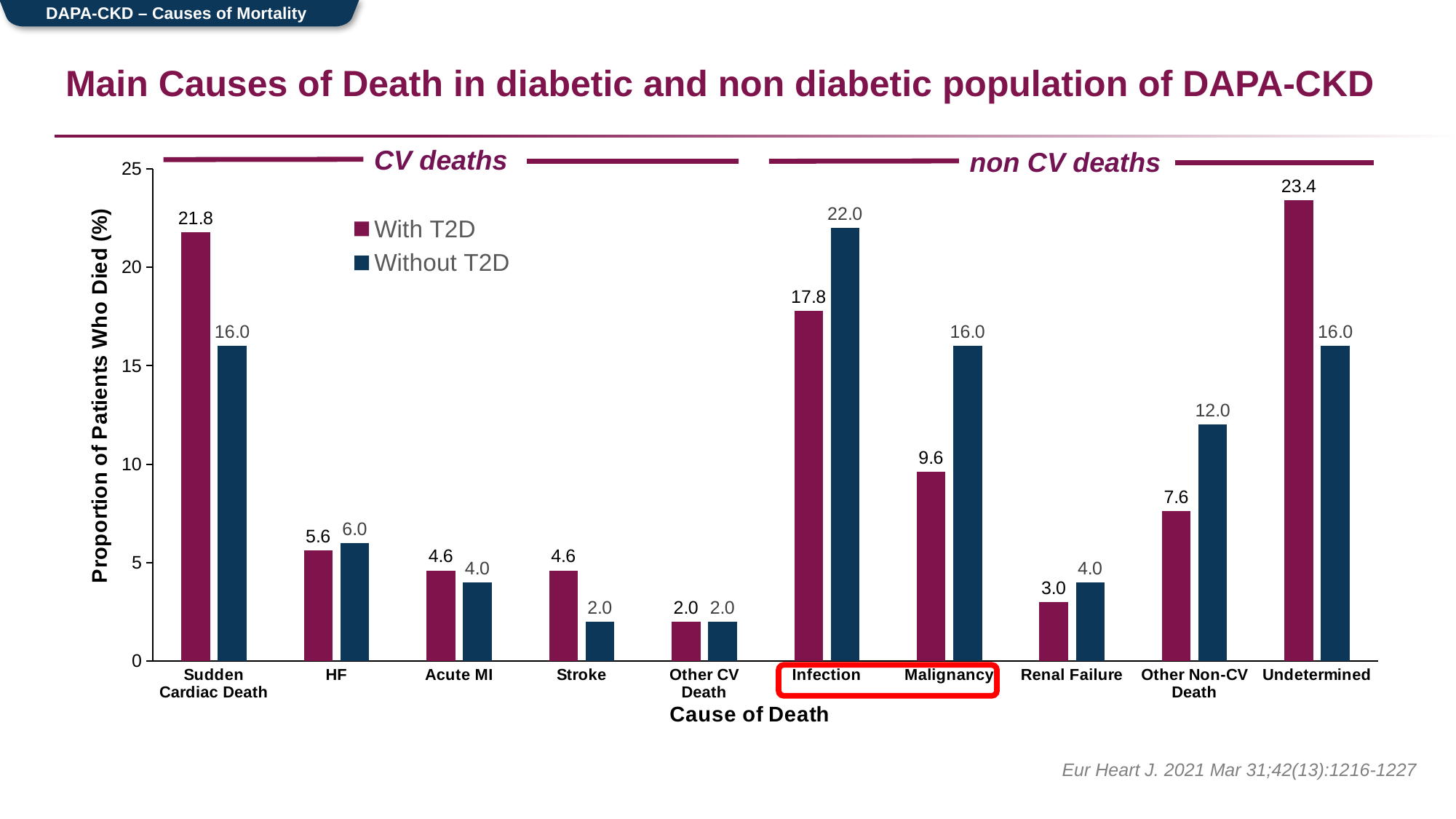

DAPA-CKD – Causes of Mortality

# Main Causes of Death in diabetic and non diabetic population of DAPA-CKD
CV deaths
non CV deaths

### Chart

| Category | With T2D | Without T2D |
|---|---|---|
| Sudden Cardiac Death | 21.8 | 16.0 |
| HF | 5.6 | 6.0 |
| Acute MI | 4.6 | 4.0 |
| Stroke | 4.6 | 2.0 |
| Other CV Death | 2.0 | 2.0 |
| Infection | 17.8 | 22.0 |
| Malignancy | 9.6 | 16.0 |
| Renal Failure | 3.0 | 4.0 |
| Other Non-CV Death | 7.6 | 12.0 |
| Undetermined | 23.4 | 16.0 |
Eur Heart J. 2021 Mar 31;42(13):1216-1227